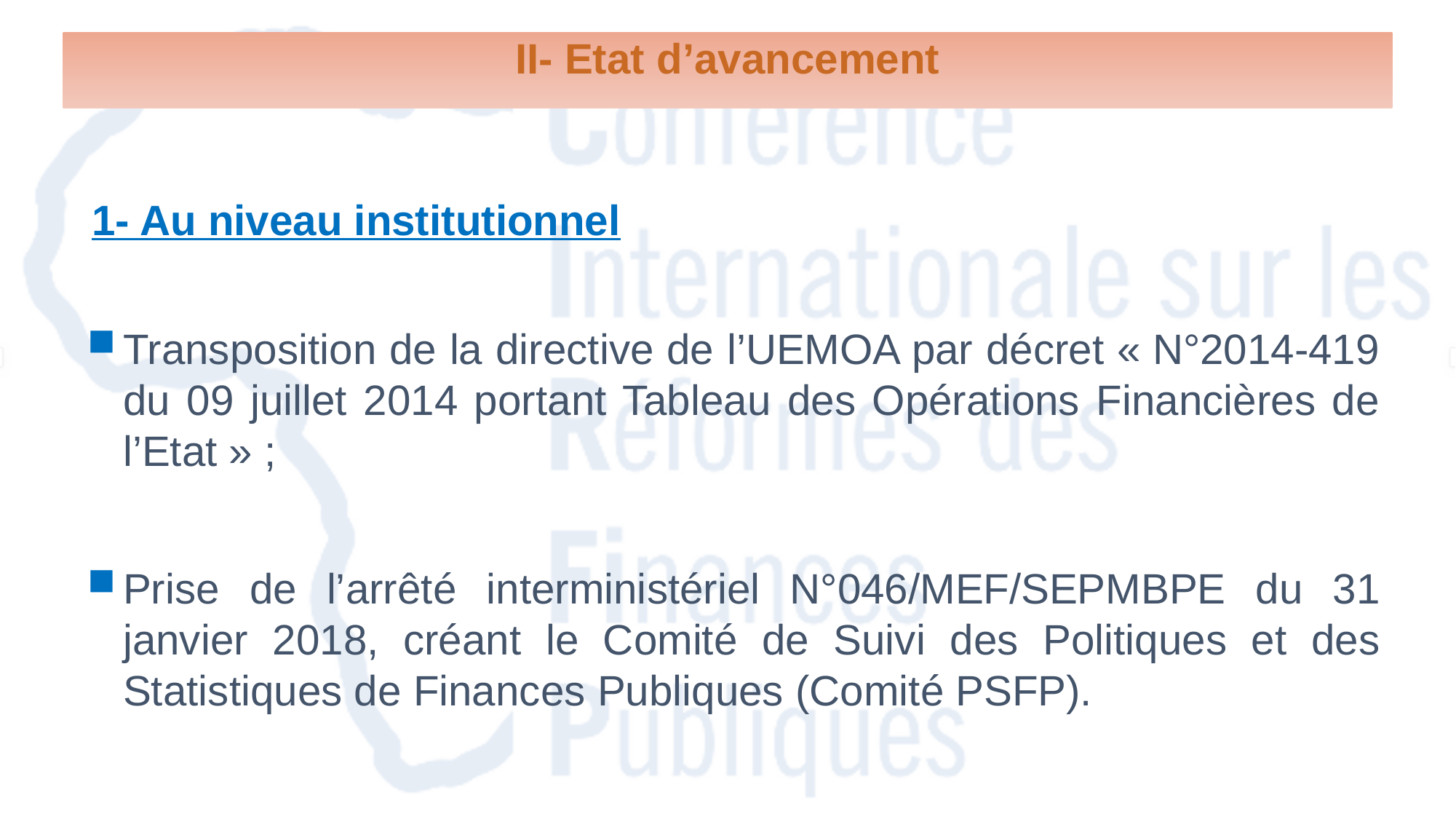

II- Etat d’avancement
1- Au niveau institutionnel

Transposition de la directive de l’UEMOA par décret « N°2014-419 du 09 juillet 2014 portant Tableau des Opérations Financières de l’Etat » ;

Prise de l’arrêté interministériel N°046/MEF/SEPMBPE du 31 janvier 2018, créant le Comité de Suivi des Politiques et des Statistiques de Finances Publiques (Comité PSFP).